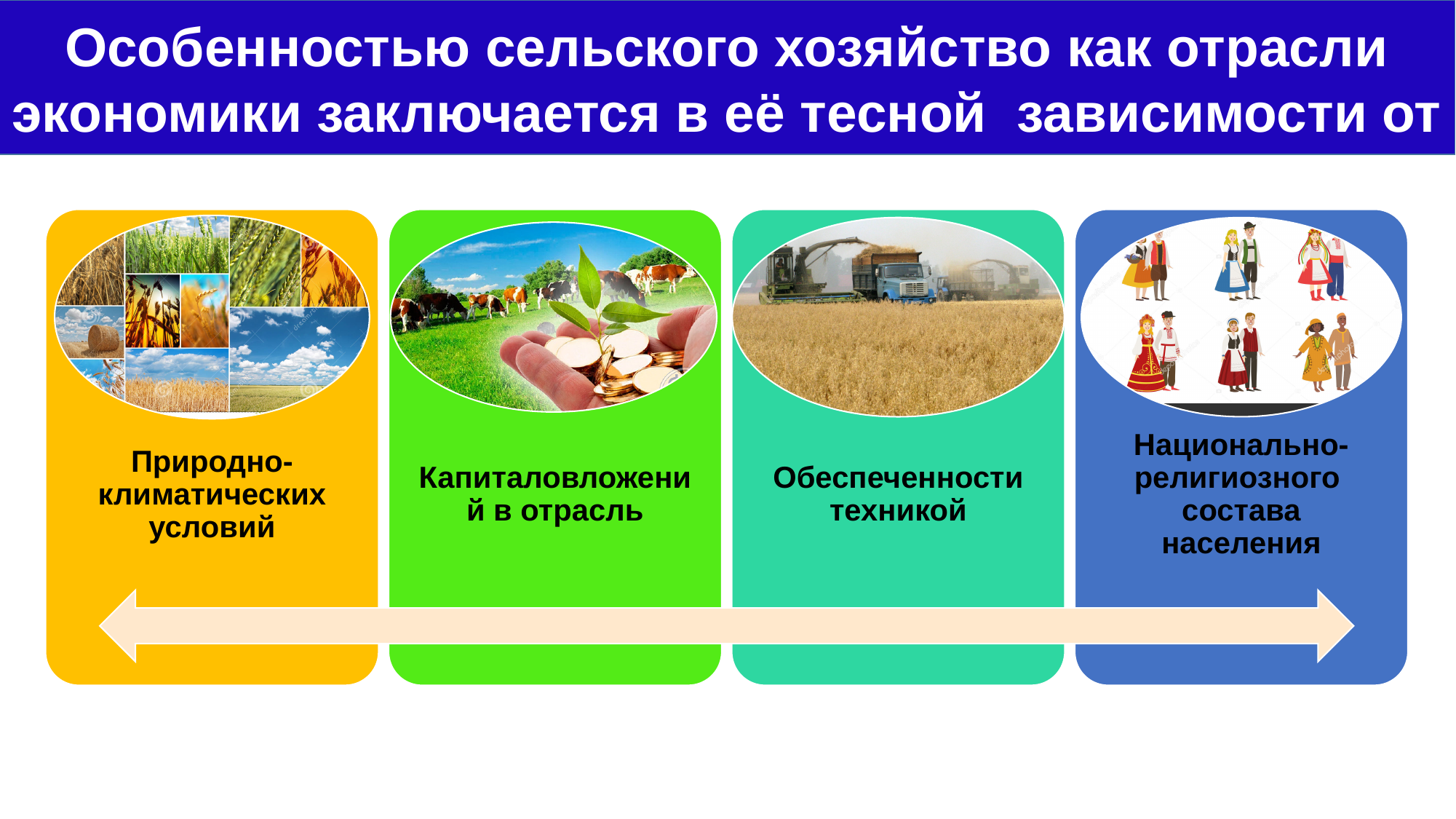

Особенностью сельского хозяйство как отрасли экономики заключается в её тесной  зависимости от
Природно-климатических условий
Капиталовложений в отрасль
Обеспеченности техникой
Национально- религиозного  состава населения